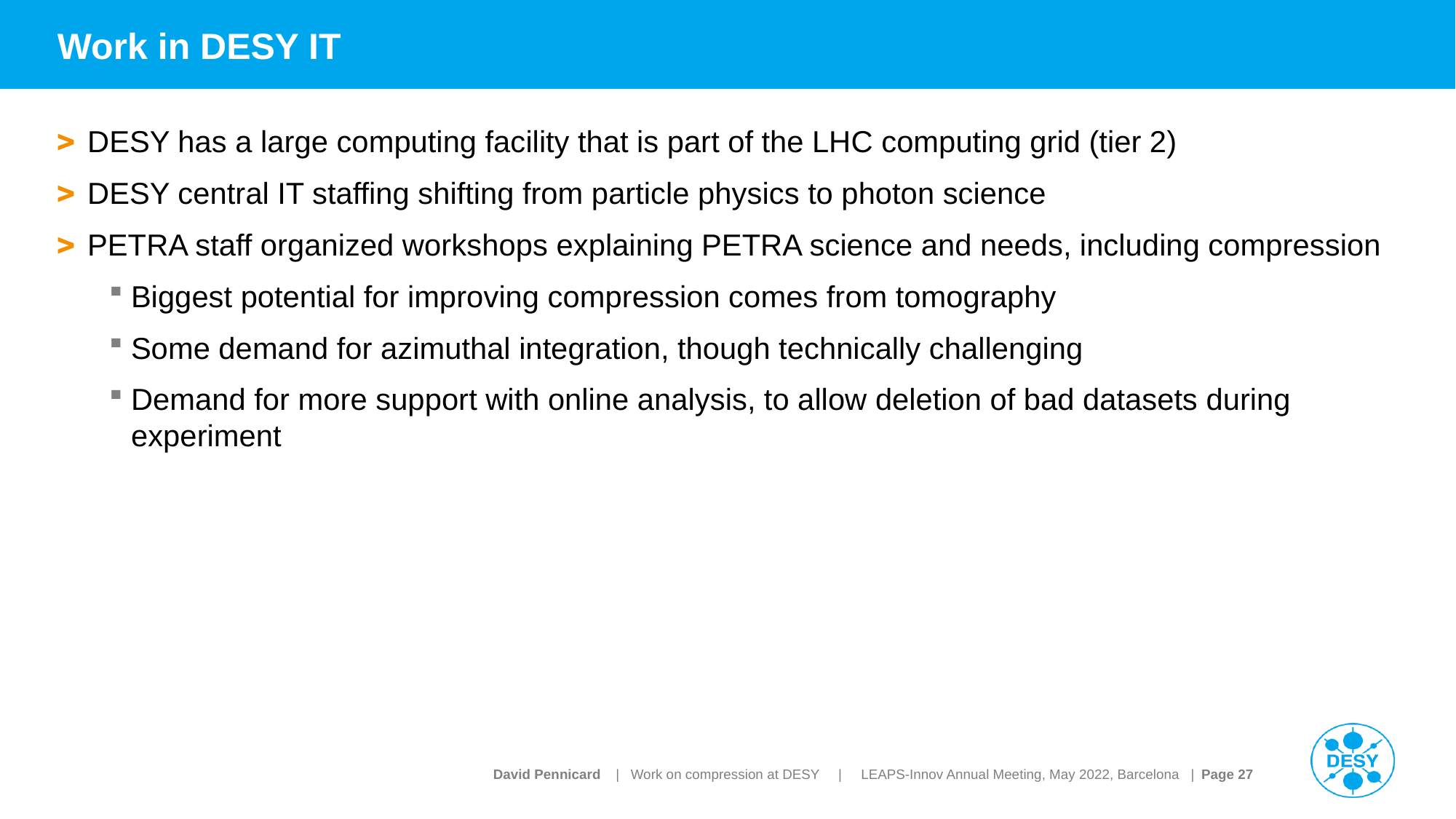

# Work in DESY IT
DESY has a large computing facility that is part of the LHC computing grid (tier 2)
DESY central IT staffing shifting from particle physics to photon science
PETRA staff organized workshops explaining PETRA science and needs, including compression
Biggest potential for improving compression comes from tomography
Some demand for azimuthal integration, though technically challenging
Demand for more support with online analysis, to allow deletion of bad datasets during experiment